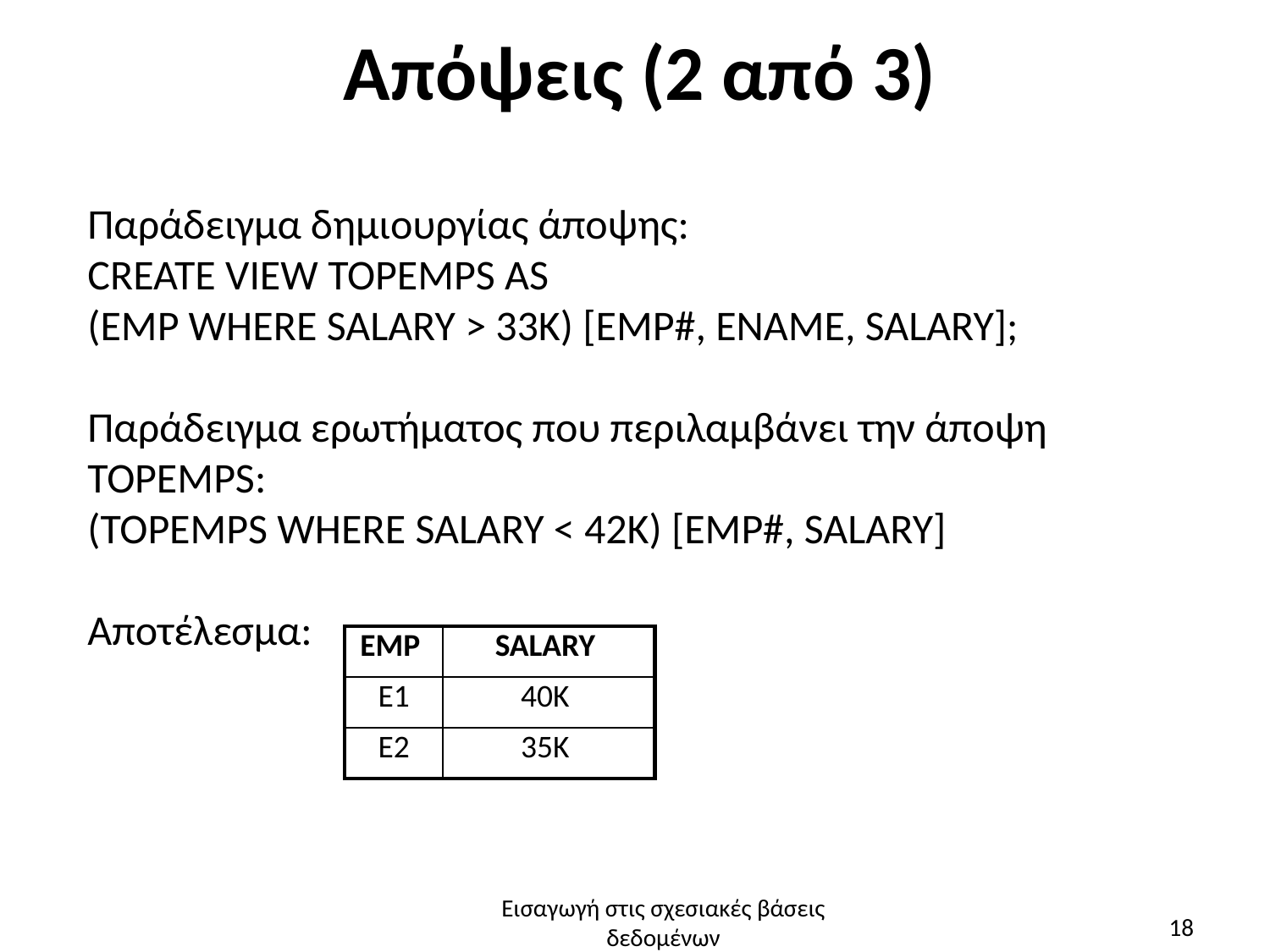

# Απόψεις (2 από 3)
Παράδειγμα δημιουργίας άποψης:
CREATE VIEW TOPEMPS AS
(EMP WHERE SALARY > 33K) [EMP#, ENAME, SALARY];

Παράδειγμα ερωτήματος που περιλαμβάνει την άποψη TOPEMPS:
(TOPEMPS WHERE SALARY < 42K) [EMP#, SALARY]

Αποτέλεσμα:

| EMP | SALARY |
| --- | --- |
| Ε1 | 40K |
| Ε2 | 35K |
Εισαγωγή στις σχεσιακές βάσεις δεδομένων
18